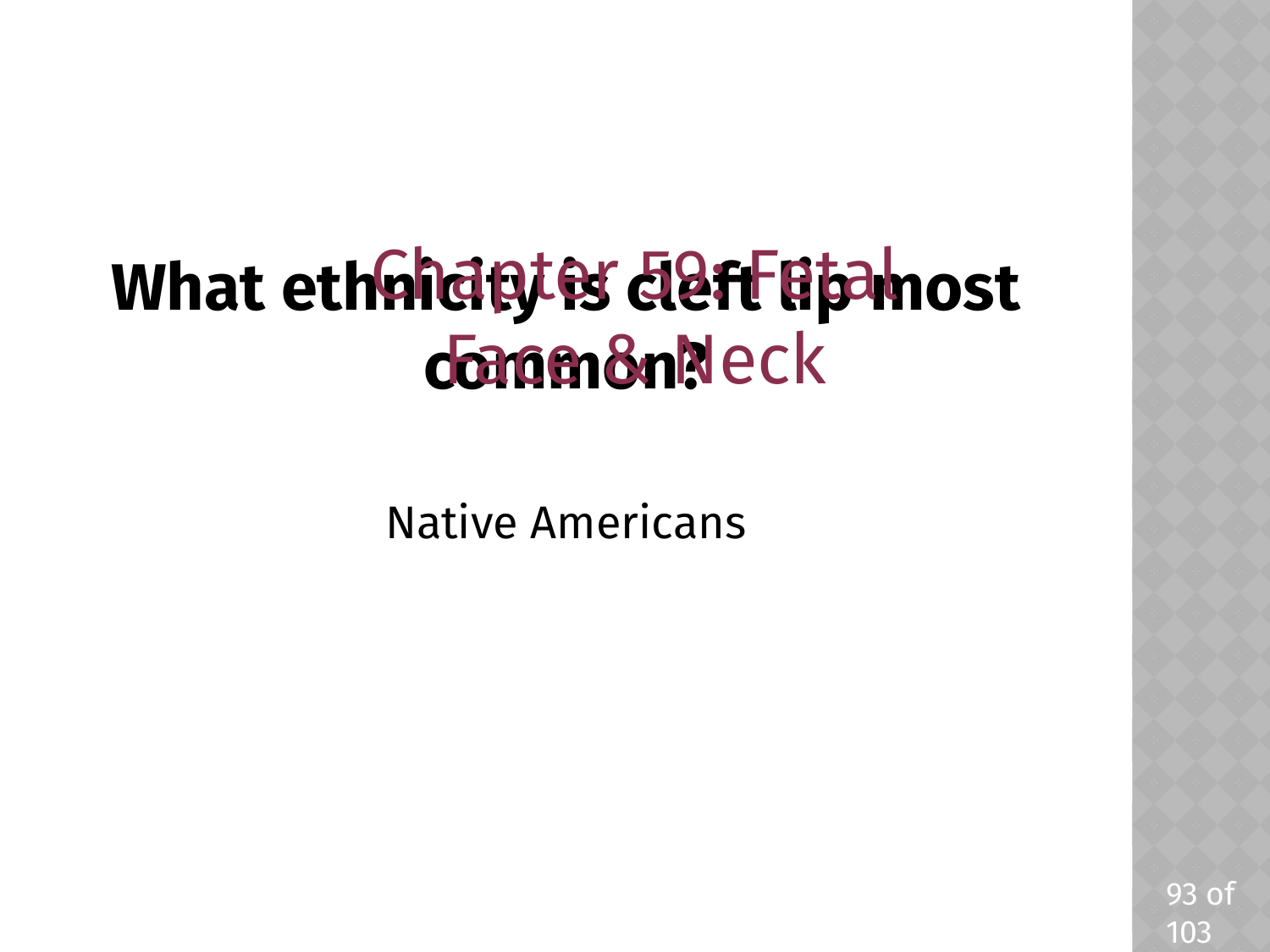

Chapter 59: Fetal Face & Neck
# What ethnicity is cleft lip most common?
Native Americans